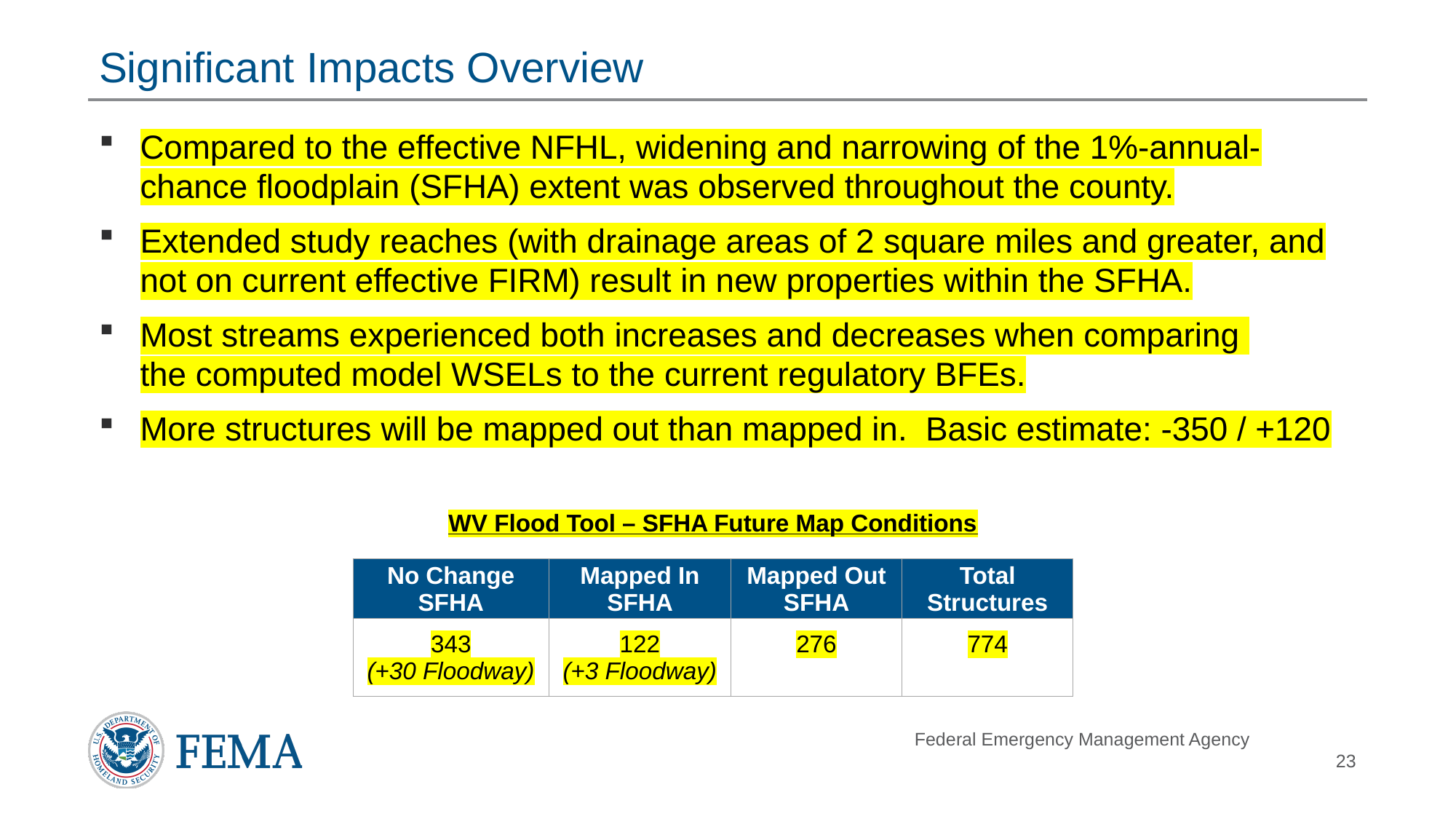

# Significant Impacts Overview
Compared to the effective NFHL, widening and narrowing of the 1%-annual-chance floodplain (SFHA) extent was observed throughout the county.
Extended study reaches (with drainage areas of 2 square miles and greater, and not on current effective FIRM) result in new properties within the SFHA.
Most streams experienced both increases and decreases when comparing
the computed model WSELs to the current regulatory BFEs.
More structures will be mapped out than mapped in.  Basic estimate: -350 / +120

WV Flood Tool – SFHA Future Map Conditions
| No Change SFHA | Mapped In SFHA | Mapped Out SFHA | Total Structures |
| --- | --- | --- | --- |
| 343 (+30 Floodway) | 122 (+3 Floodway) | 276 | 774 |